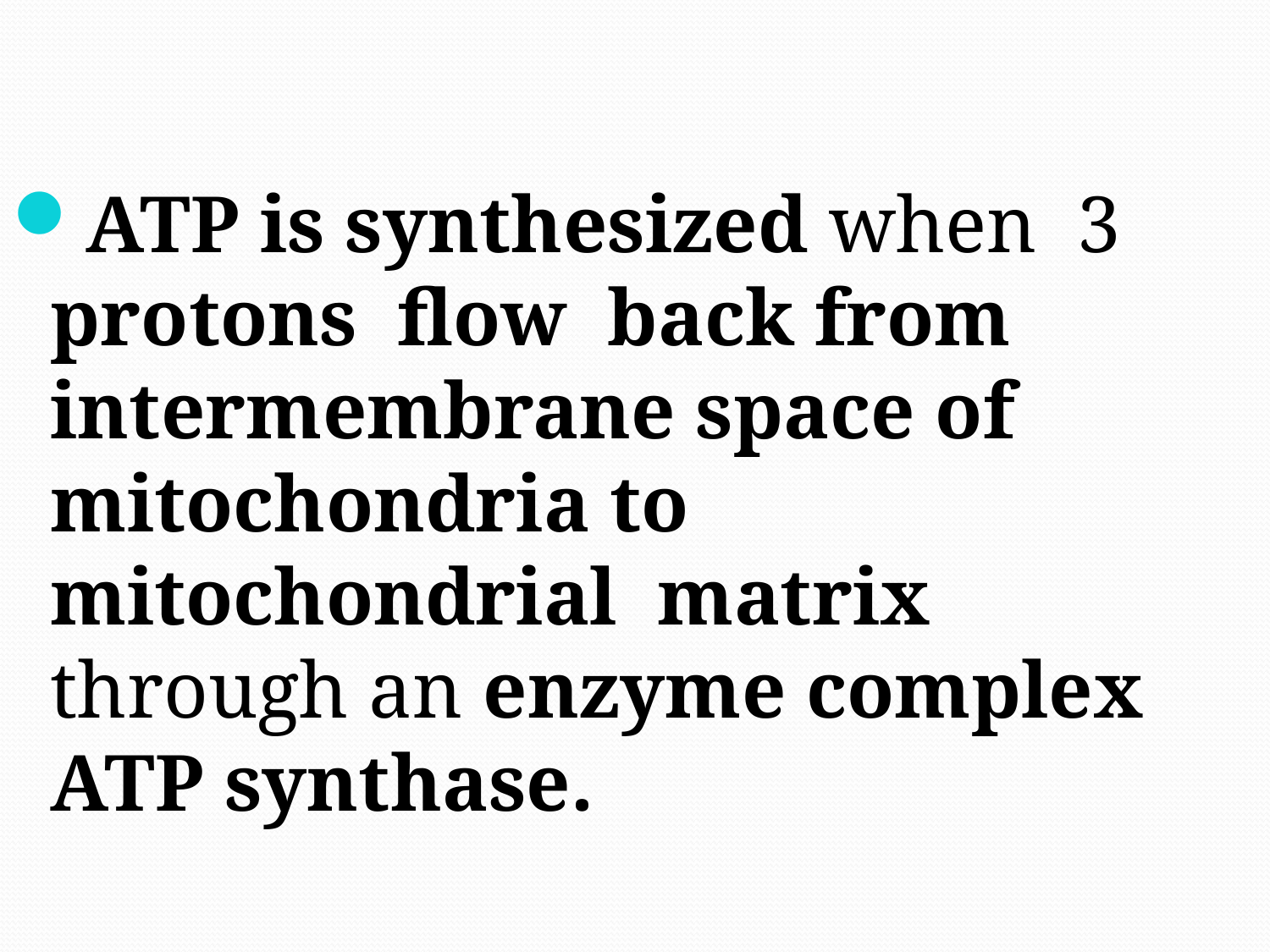

ATP is synthesized when  3 protons  flow  back from intermembrane space of mitochondria to  mitochondrial  matrix through an enzyme complex ATP synthase.